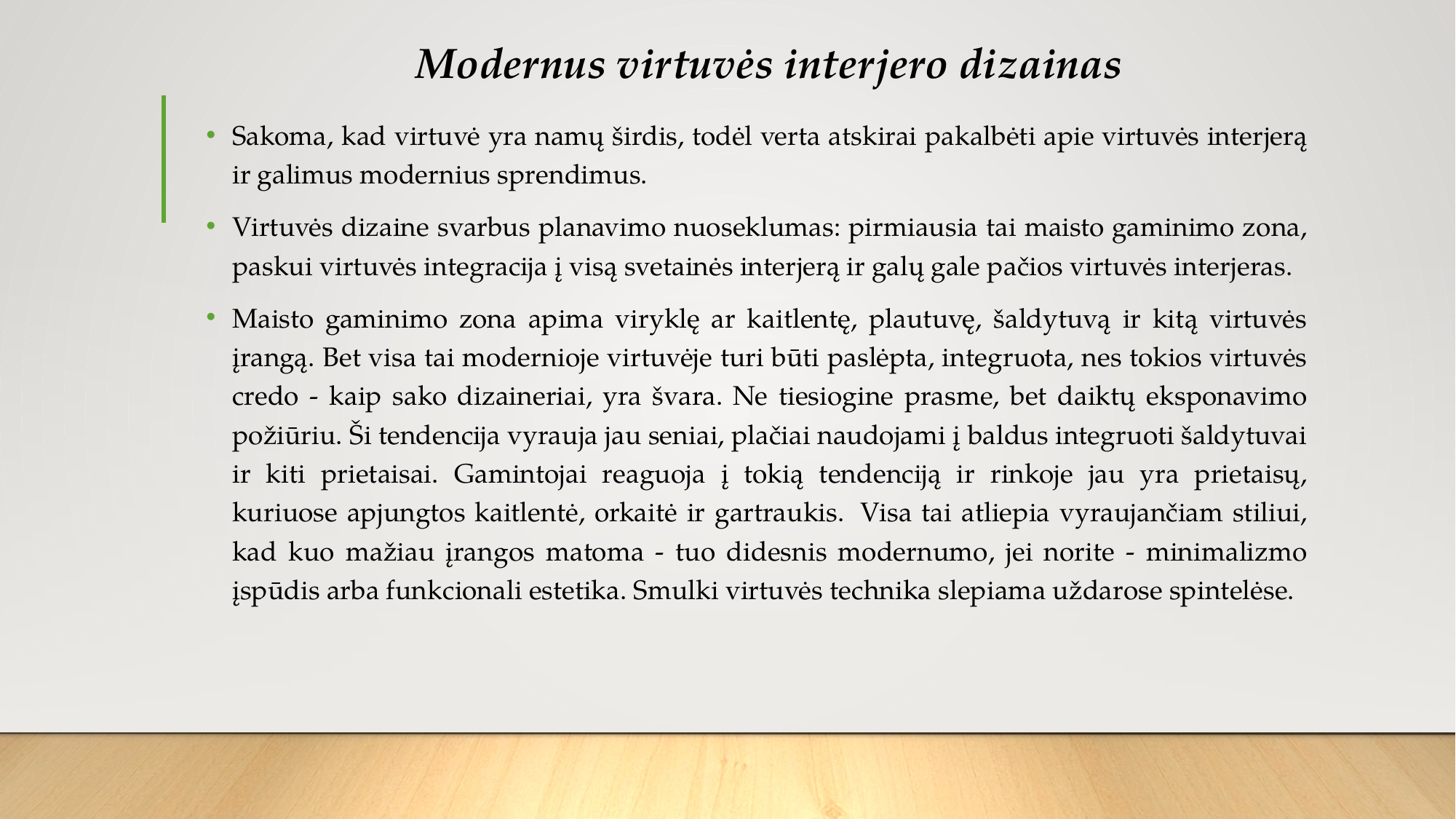

# Modernus virtuvės interjero dizainas
Sakoma, kad virtuvė yra namų širdis, todėl verta atskirai pakalbėti apie virtuvės interjerą ir galimus modernius sprendimus.
Virtuvės dizaine svarbus planavimo nuoseklumas: pirmiausia tai maisto gaminimo zona, paskui virtuvės integracija į visą svetainės interjerą ir galų gale pačios virtuvės interjeras.
Maisto gaminimo zona apima viryklę ar kaitlentę, plautuvę, šaldytuvą ir kitą virtuvės įrangą. Bet visa tai modernioje virtuvėje turi būti paslėpta, integruota, nes tokios virtuvės credo - kaip sako dizaineriai, yra švara. Ne tiesiogine prasme, bet daiktų eksponavimo požiūriu. Ši tendencija vyrauja jau seniai, plačiai naudojami į baldus integruoti šaldytuvai ir kiti prietaisai. Gamintojai reaguoja į tokią tendenciją ir rinkoje jau yra prietaisų, kuriuose apjungtos kaitlentė, orkaitė ir gartraukis.  Visa tai atliepia vyraujančiam stiliui, kad kuo mažiau įrangos matoma - tuo didesnis modernumo, jei norite - minimalizmo įspūdis arba funkcionali estetika. Smulki virtuvės technika slepiama uždarose spintelėse.